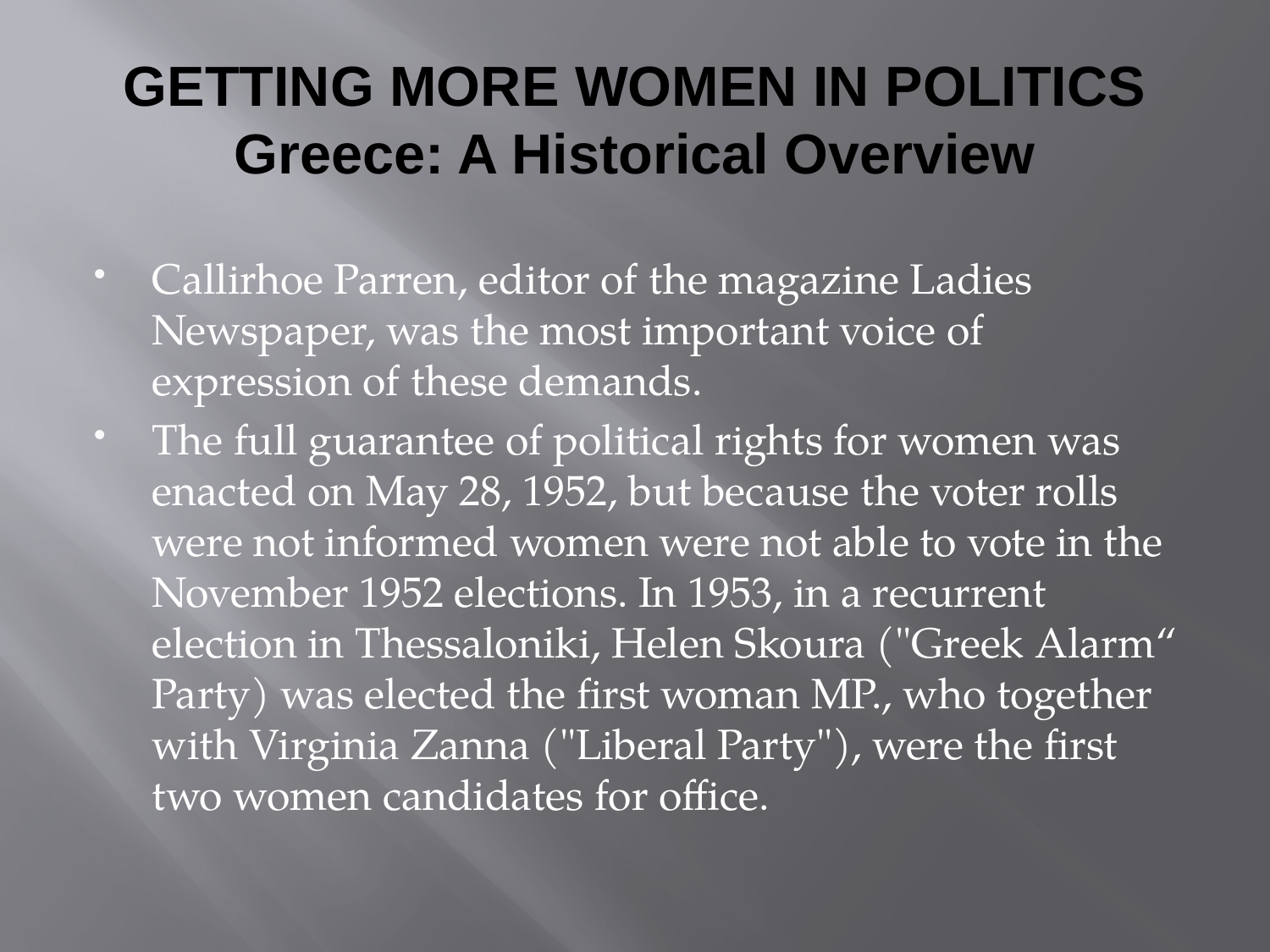

# GETTING MORE WOMEN IN POLITICS Greece: A Historical Overview

Callirhoe Parren, editor of the magazine Ladies Newspaper, was the most important voice of expression of these demands.
The full guarantee of political rights for women was enacted on May 28, 1952, but because the voter rolls were not informed women were not able to vote in the November 1952 elections. In 1953, in a recurrent election in Thessaloniki, Helen Skoura ("Greek Alarm“ Party) was elected the first woman MP., who together with Virginia Zanna ("Liberal Party"), were the first two women candidates for office.